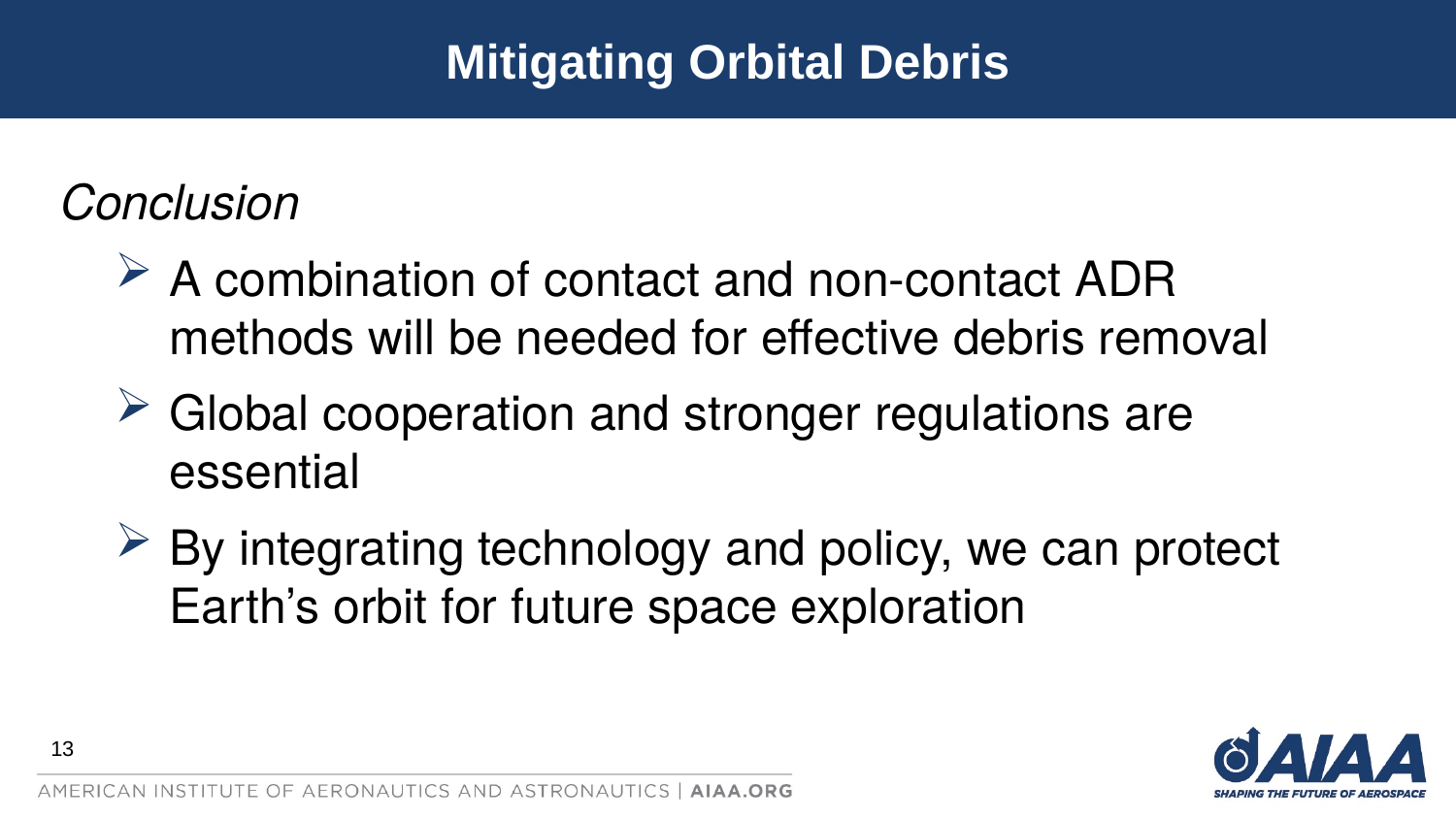

Mitigating Orbital Debris
Conclusion
A combination of contact and non-contact ADR methods will be needed for effective debris removal
Global cooperation and stronger regulations are essential
By integrating technology and policy, we can protect Earth’s orbit for future space exploration
13